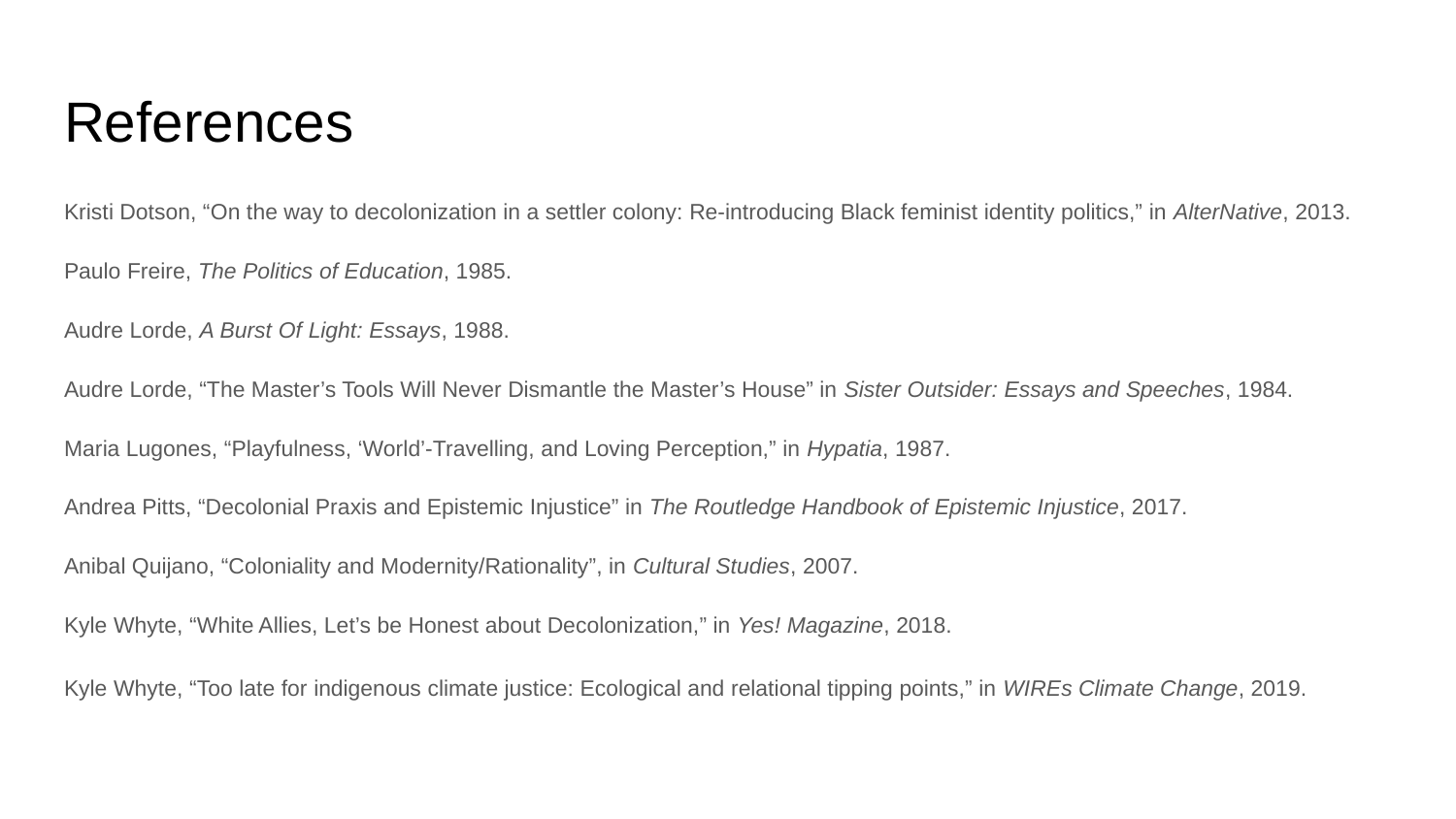

# References
Kristi Dotson, “On the way to decolonization in a settler colony: Re-introducing Black feminist identity politics,” in AlterNative, 2013.
Paulo Freire, The Politics of Education, 1985.
Audre Lorde, A Burst Of Light: Essays, 1988.
Audre Lorde, “The Master’s Tools Will Never Dismantle the Master’s House” in Sister Outsider: Essays and Speeches, 1984.
Maria Lugones, “Playfulness, ‘World’-Travelling, and Loving Perception,” in Hypatia, 1987.
Andrea Pitts, “Decolonial Praxis and Epistemic Injustice” in The Routledge Handbook of Epistemic Injustice, 2017.
Anibal Quijano, “Coloniality and Modernity/Rationality”, in Cultural Studies, 2007.
Kyle Whyte, “White Allies, Let’s be Honest about Decolonization,” in Yes! Magazine, 2018.
Kyle Whyte, “Too late for indigenous climate justice: Ecological and relational tipping points,” in WIREs Climate Change, 2019.